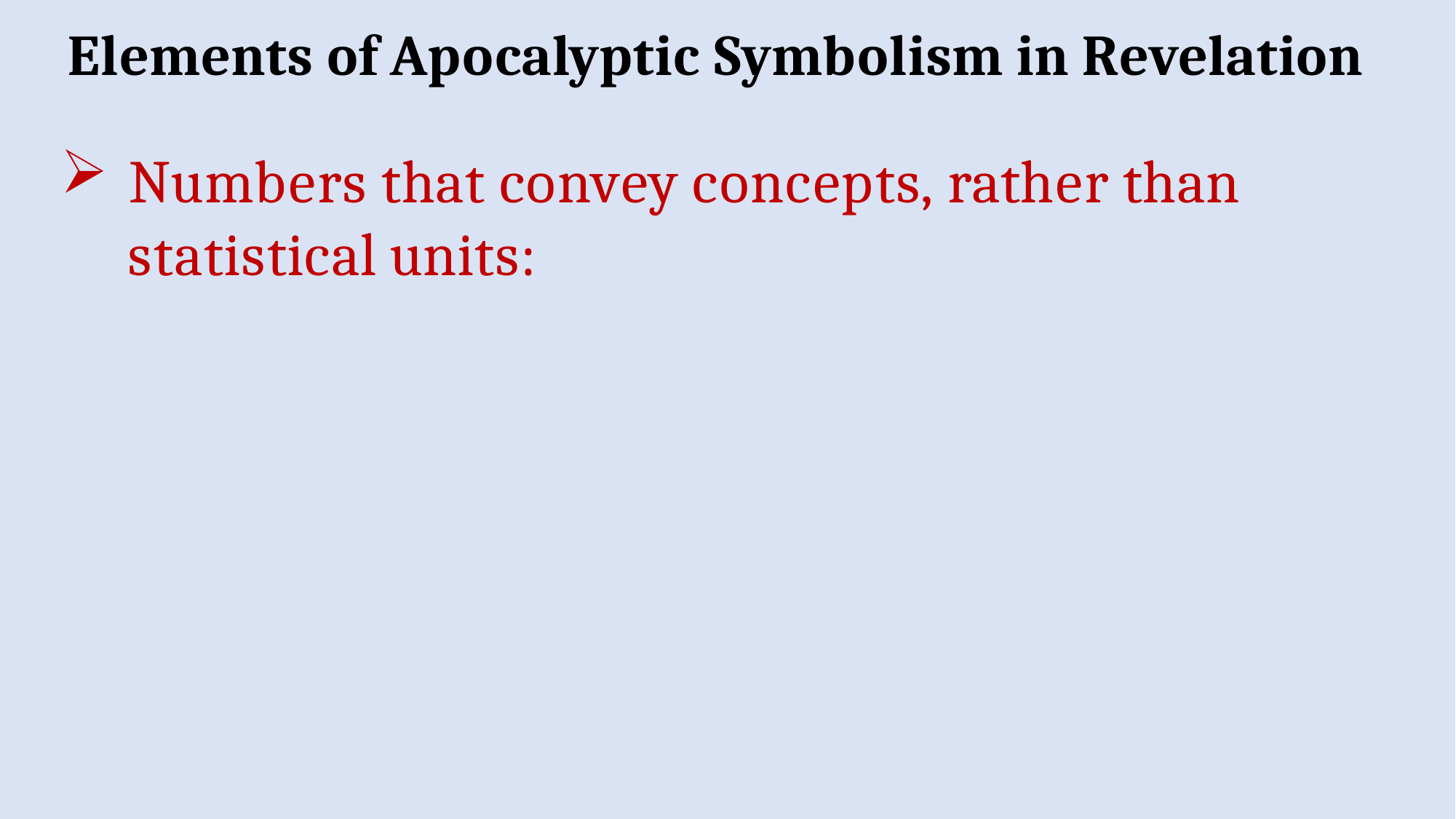

Elements of Apocalyptic Symbolism in Revelation

Numbers that convey concepts, rather than
     statistical units: